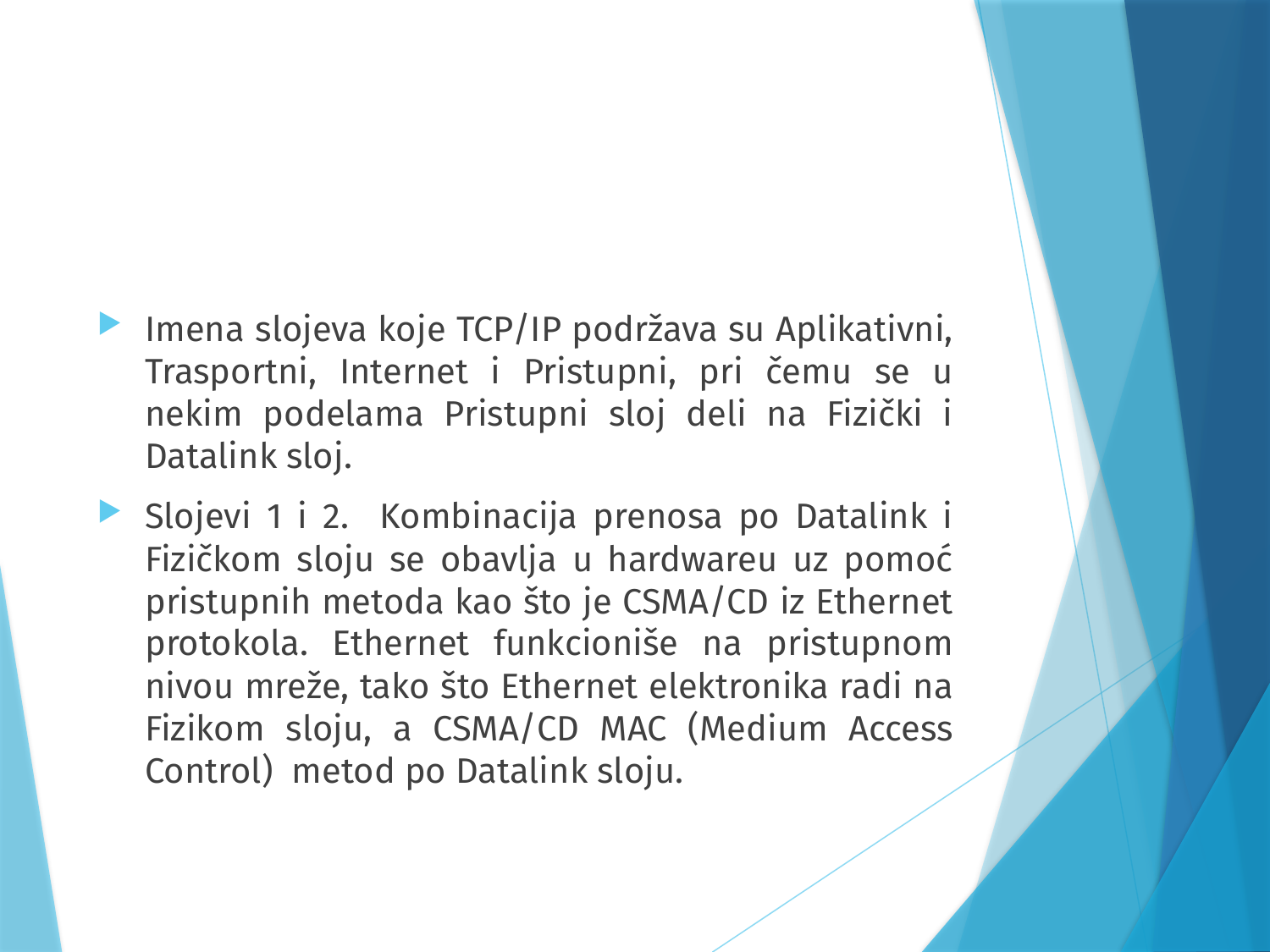

#
Imena slojeva koje TCP/IP podržava su Aplikativni, Trasportni, Internet i Pristupni, pri čemu se u nekim podelama Pristupni sloj deli na Fizički i Datalink sloj.
Slojevi 1 i 2.  Kombinacija prenosa po Datalink i Fizičkom sloju se obavlja u hardwareu uz pomoć pristupnih metoda kao što je CSMA/CD iz Ethernet protokola. Ethernet funkcioniše na pristupnom nivou mreže, tako što Ethernet elektronika radi na Fizikom sloju, a CSMA/CD MAC (Medium Access Control)  metod po Datalink sloju.